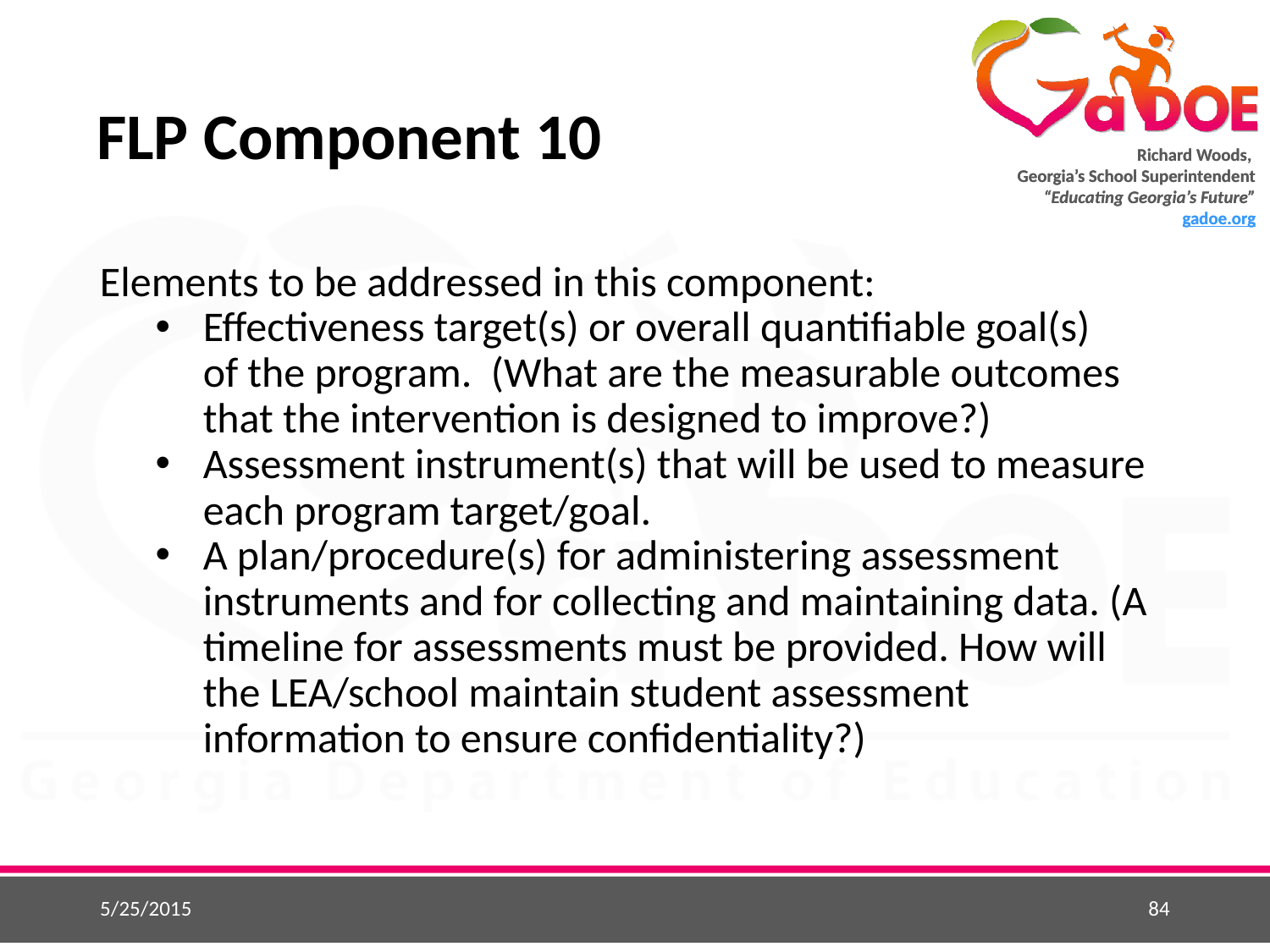

# FLP Component 10
Elements to be addressed in this component:
Effectiveness target(s) or overall quantifiable goal(s)
of the program.  (What are the measurable outcomes
that the intervention is designed to improve?)
Assessment instrument(s) that will be used to measure each program target/goal.
A plan/procedure(s) for administering assessment instruments and for collecting and maintaining data. (A timeline for assessments must be provided. How will the LEA/school maintain student assessment information to ensure confidentiality?)

5/25/2015
84